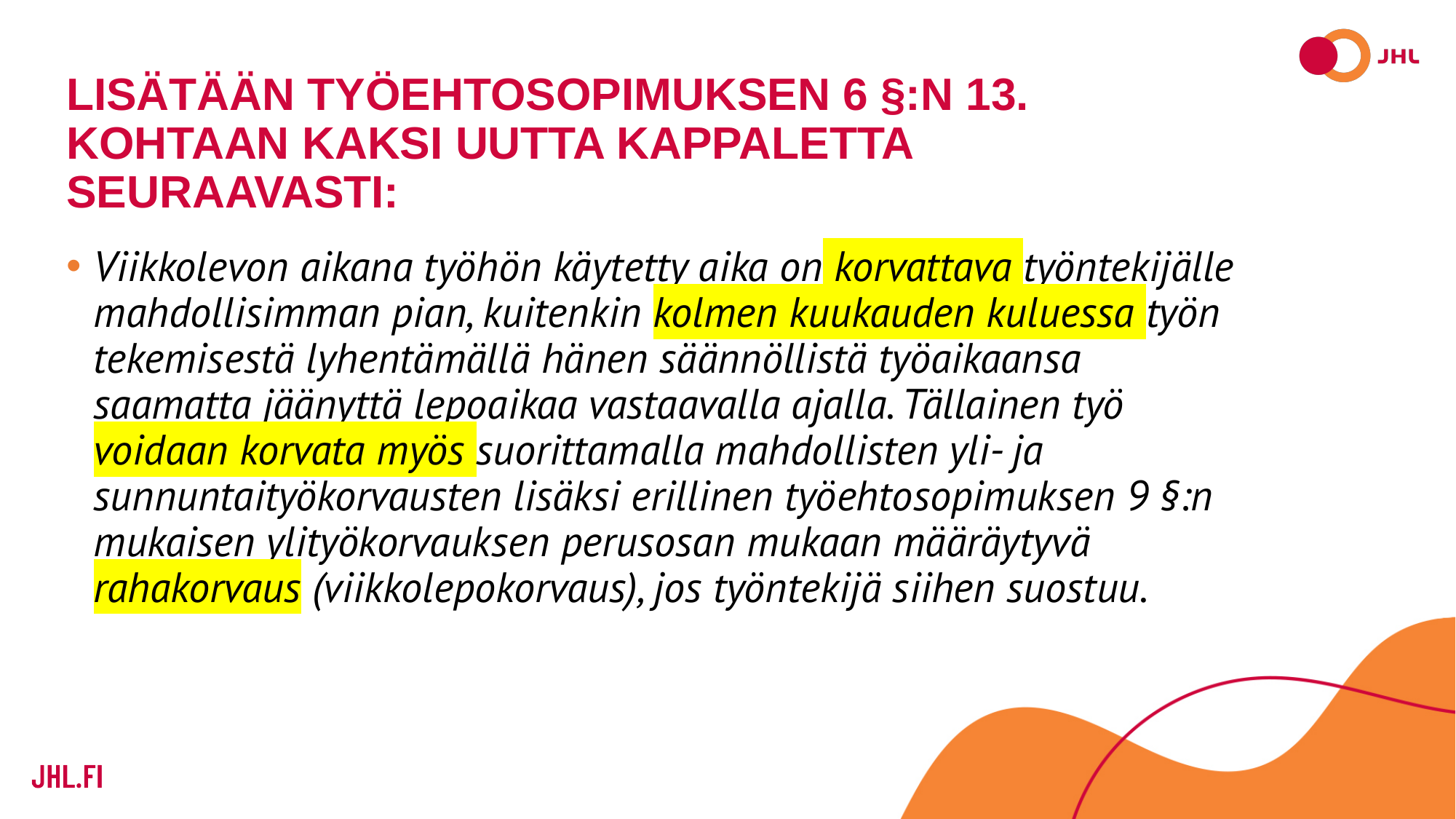

# Lisätään työehtosopimuksen 6 §:n 13. kohtaan kaksi uutta kappaletta seuraavasti:
Viikkolevon aikana työhön käytetty aika on korvattava työntekijälle mahdollisimman pian, kuitenkin kolmen kuukauden kuluessa työn tekemisestä lyhentämällä hänen säännöllistä työaikaansa saamatta jäänyttä lepoaikaa vastaavalla ajalla. Tällainen työ voidaan korvata myös suorittamalla mahdollisten yli- ja sunnuntaityökorvausten lisäksi erillinen työehtosopimuksen 9 §:n mukaisen ylityökorvauksen perusosan mukaan määräytyvä rahakorvaus (viikkolepokorvaus), jos työntekijä siihen suostuu.